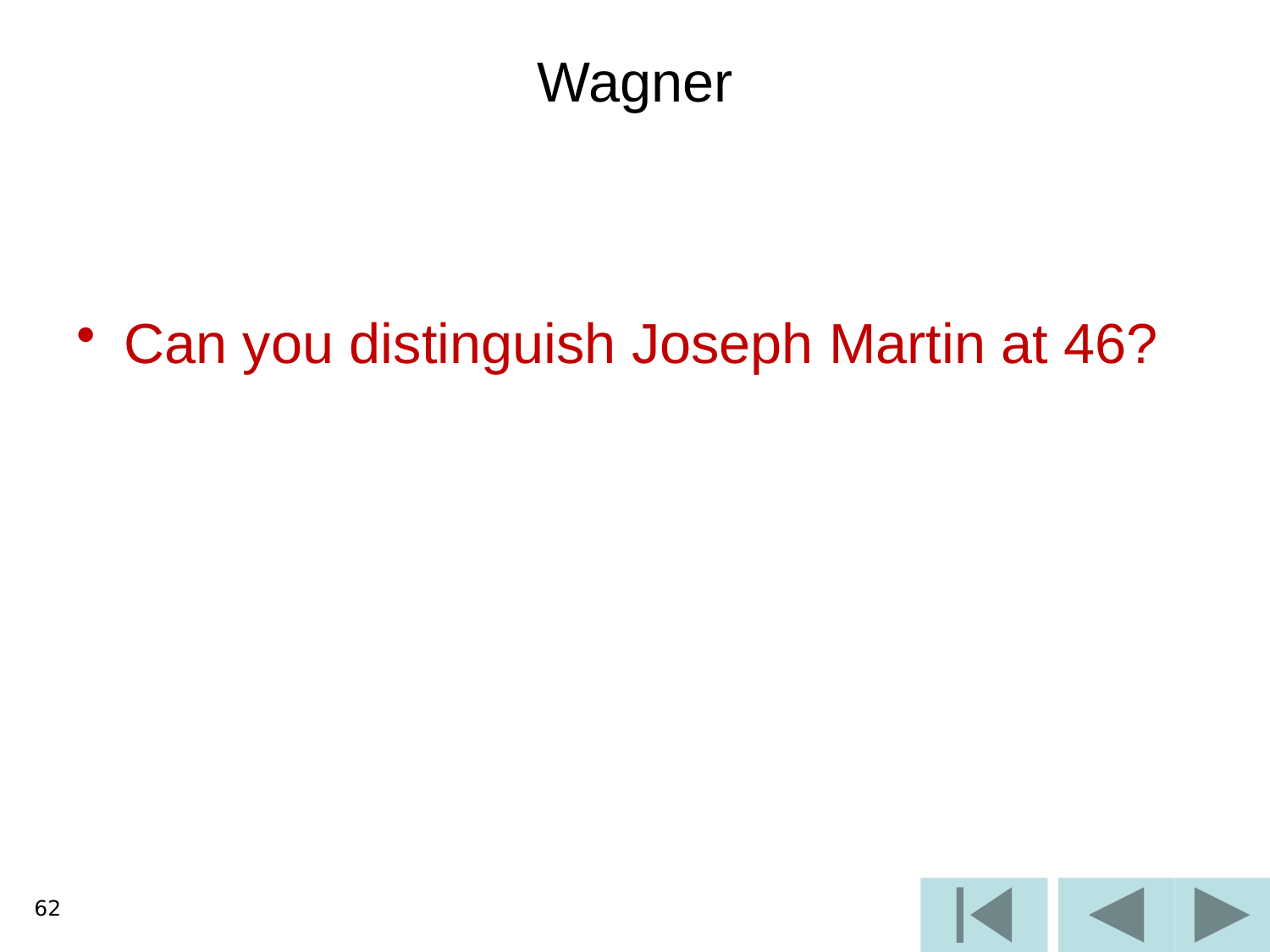

# Wagner

Can you distinguish Joseph Martin at 46?
62